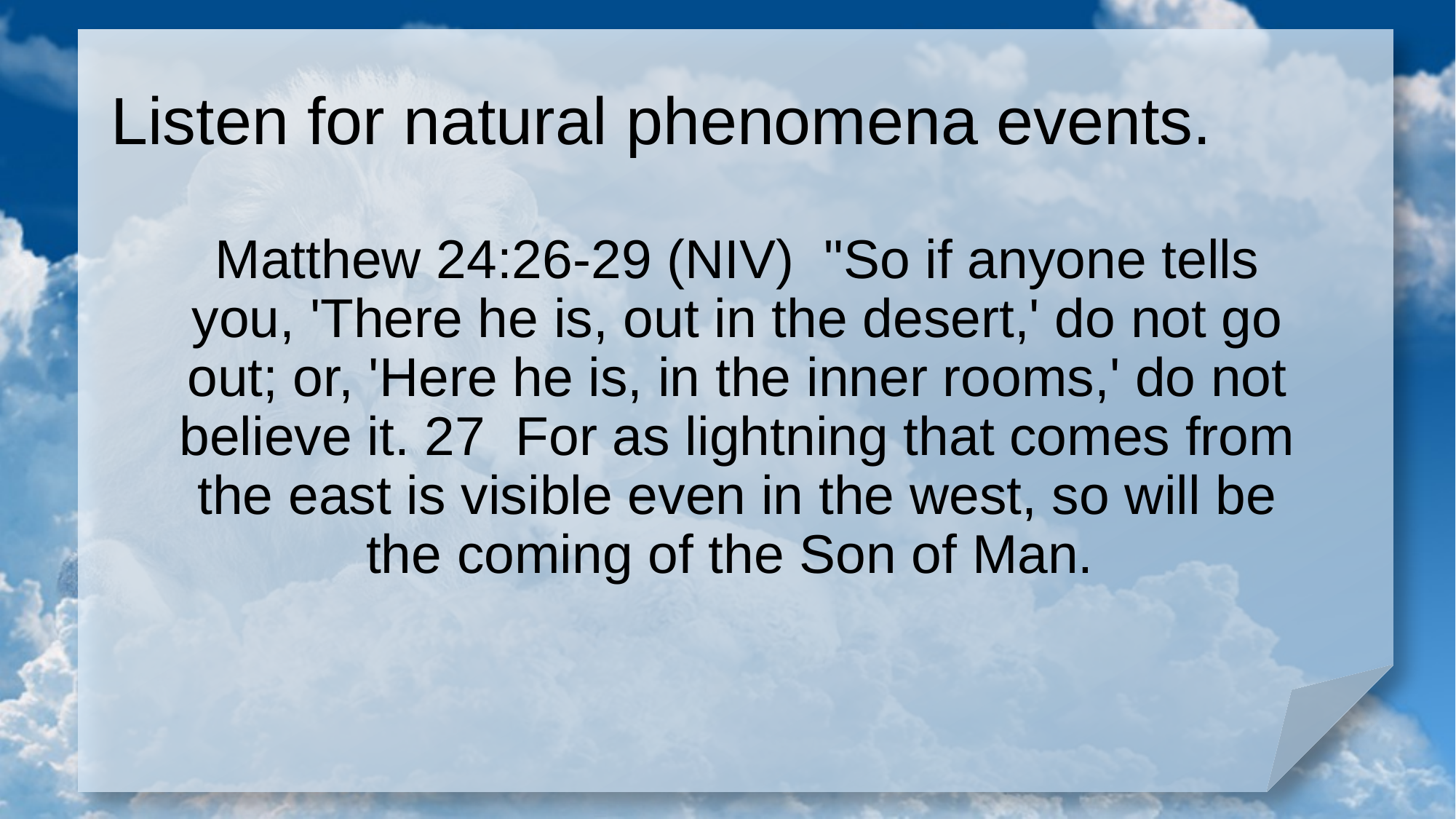

# Listen for natural phenomena events.
Matthew 24:26-29 (NIV)  "So if anyone tells you, 'There he is, out in the desert,' do not go out; or, 'Here he is, in the inner rooms,' do not believe it. 27  For as lightning that comes from the east is visible even in the west, so will be the coming of the Son of Man.